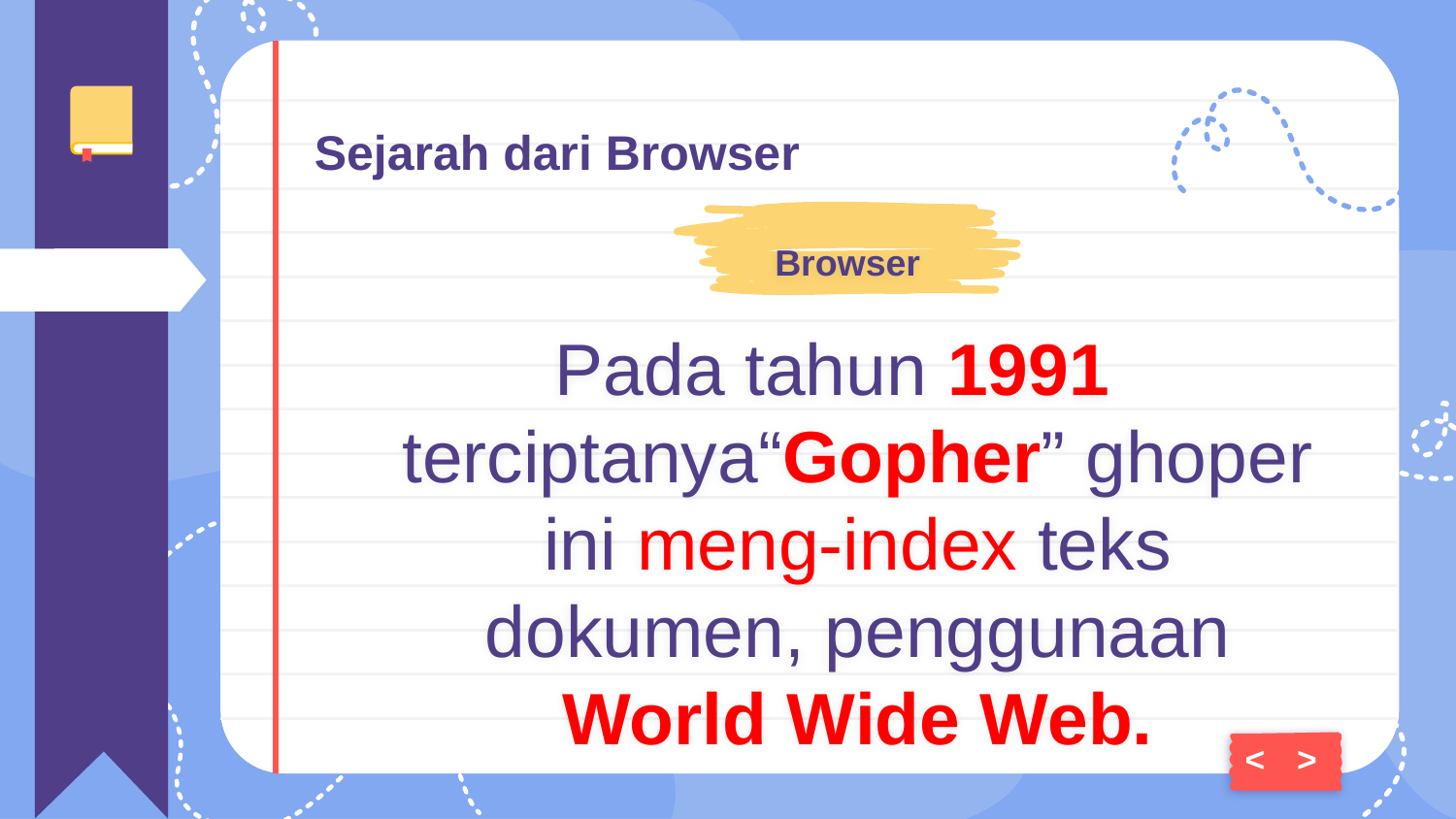

# Sejarah dari Browser

Browser

Pada tahun 1991 terciptanya“Gopher” ghoper ini meng-index teks dokumen, penggunaan World Wide Web.

<

>